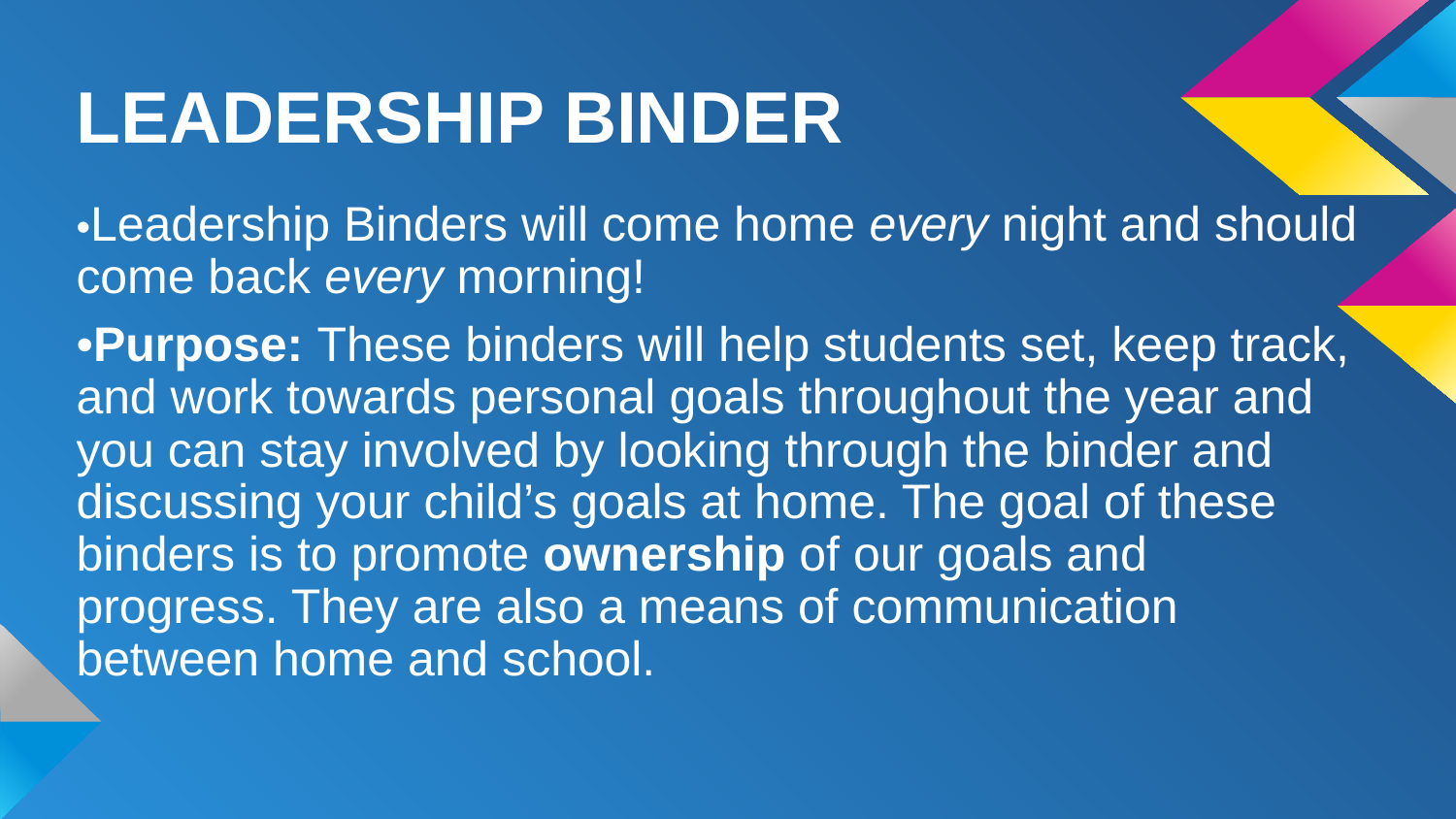

# LEADERSHIP BINDER
•Leadership Binders will come home every night and should come back every morning!
•Purpose: These binders will help students set, keep track, and work towards personal goals throughout the year and you can stay involved by looking through the binder and discussing your child’s goals at home. The goal of these binders is to promote ownership of our goals and progress. They are also a means of communication between home and school.